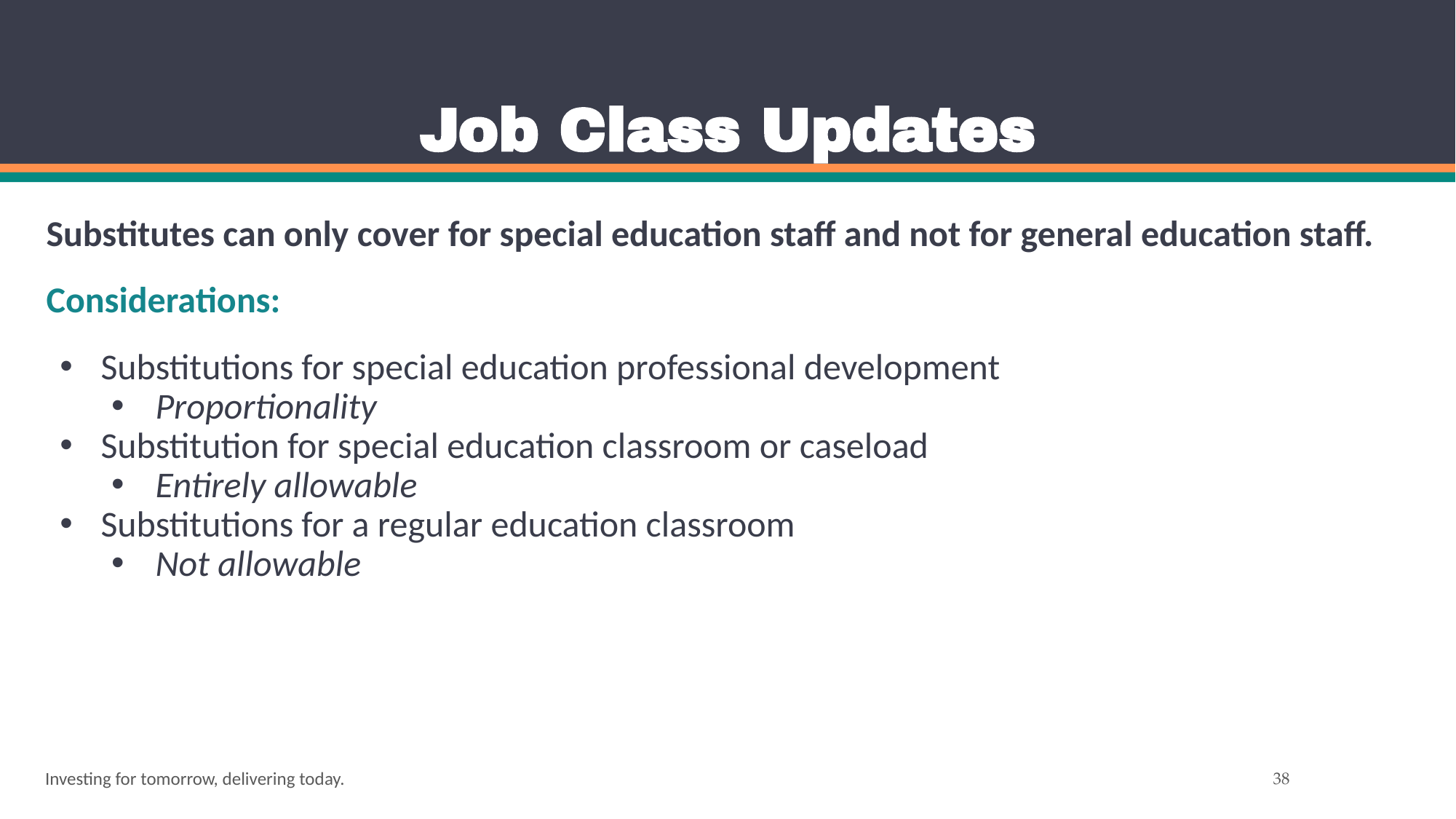

# Job Class Updates
Substitutes can only cover for special education staff and not for general education staff.
Considerations:
Substitutions for special education professional development
Proportionality
Substitution for special education classroom or caseload
Entirely allowable
Substitutions for a regular education classroom
Not allowable

Investing for tomorrow, delivering today.
38